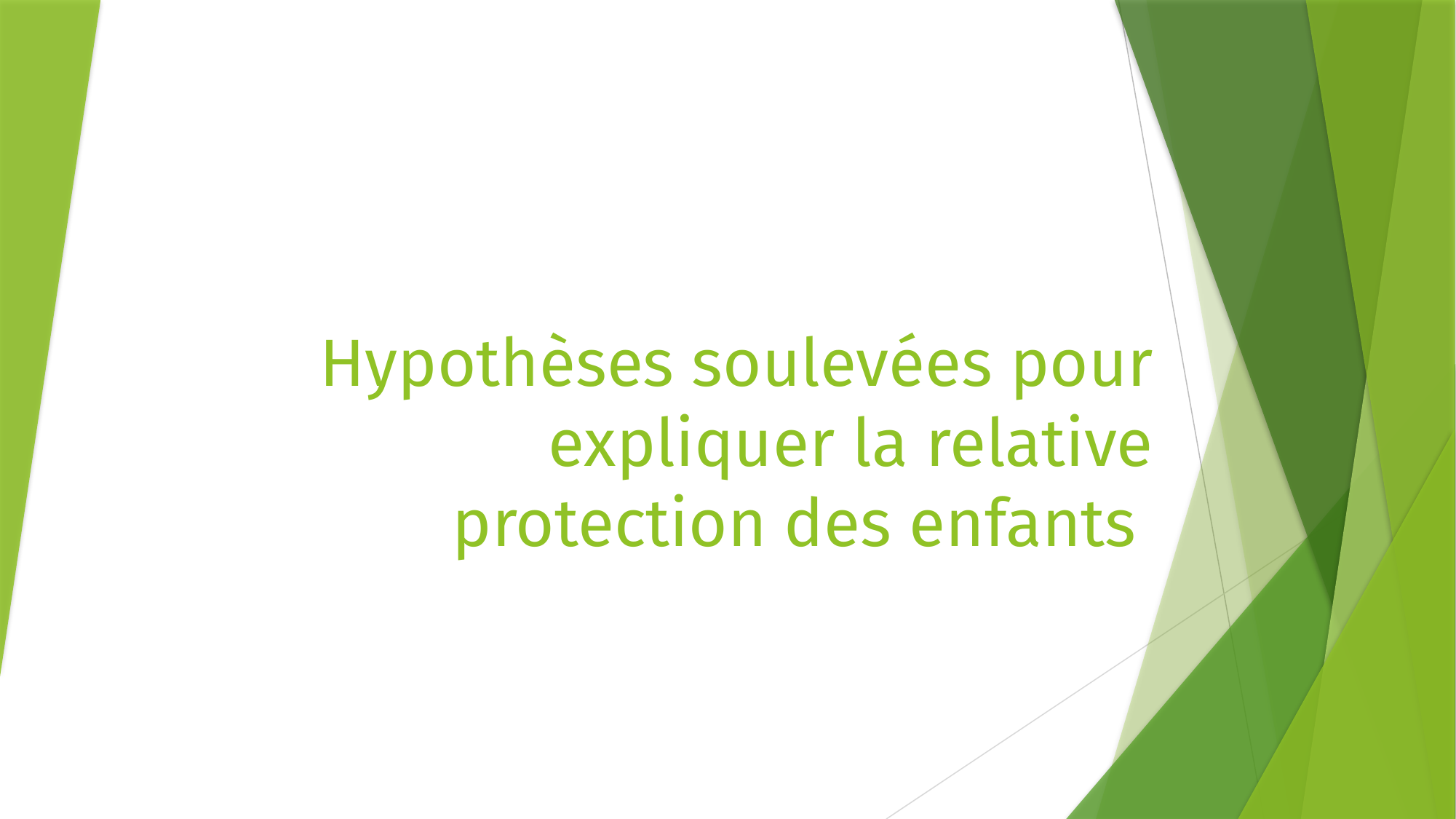

# Hypothèses soulevées pour expliquer la relative protection des enfants